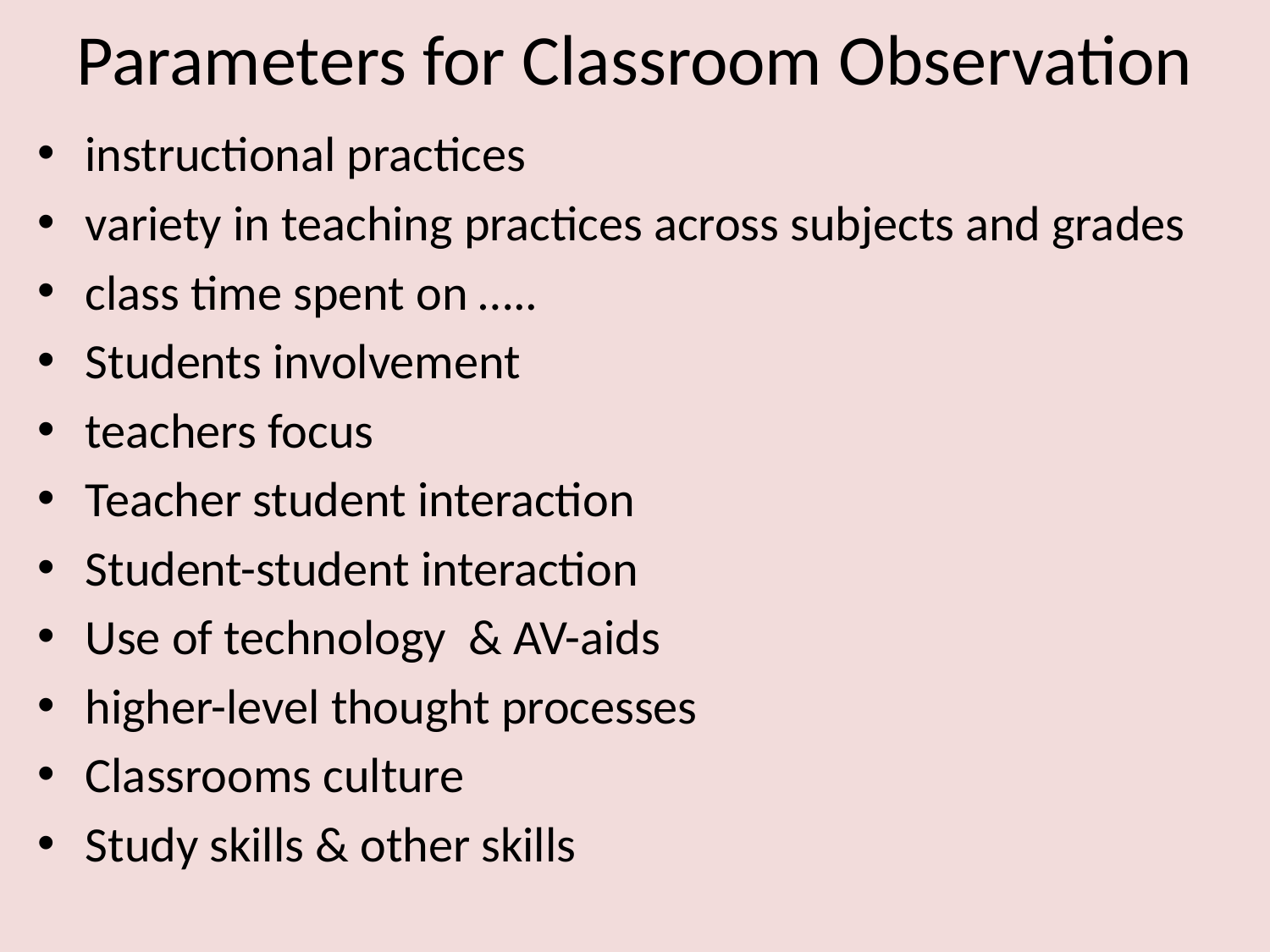

# Parameters for Classroom Observation
instructional practices
variety in teaching practices across subjects and grades
class time spent on …..
Students involvement
teachers focus
Teacher student interaction
Student-student interaction
Use of technology  & AV-aids
higher-level thought processes
Classrooms culture
Study skills & other skills